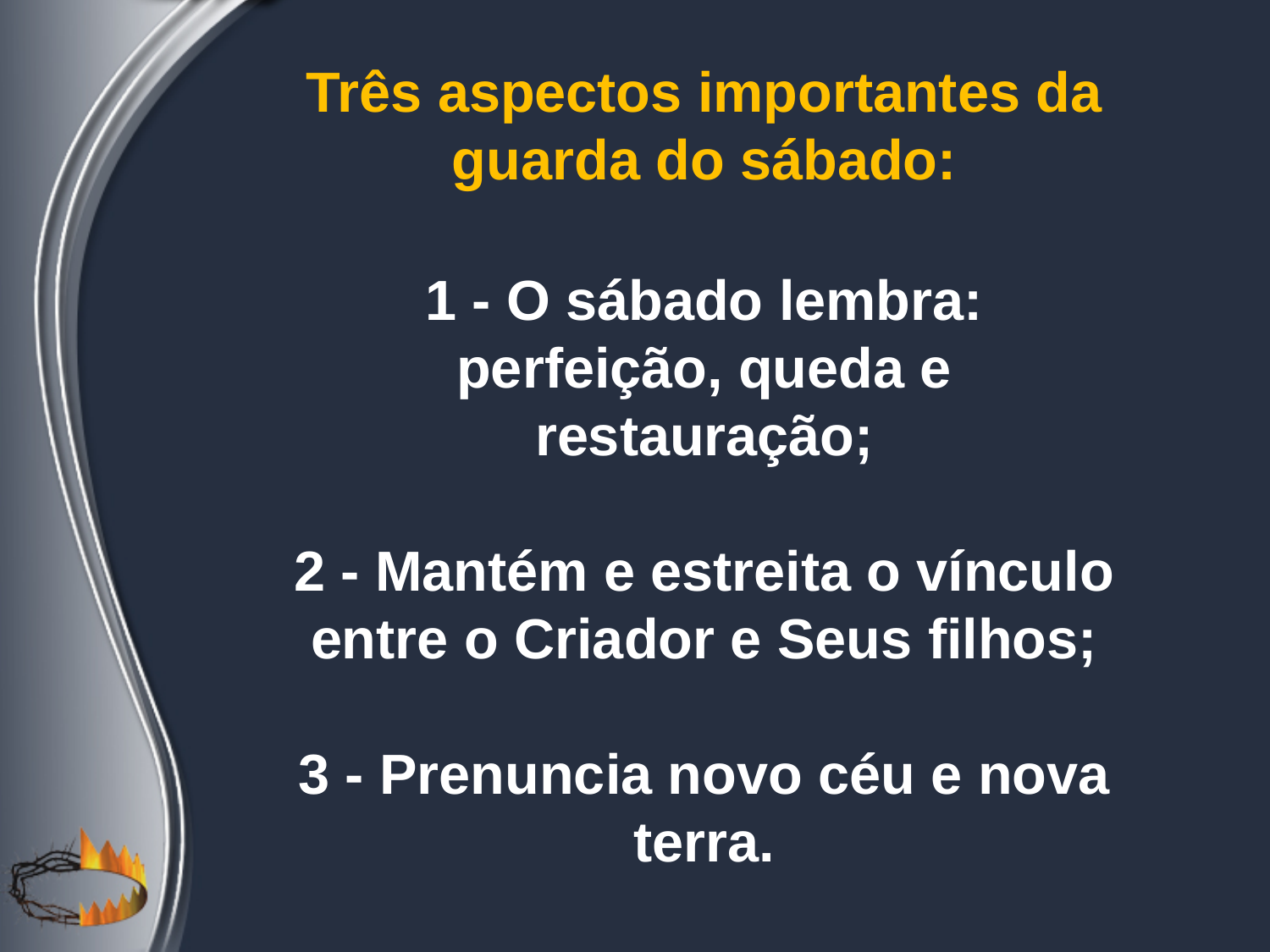

Três aspectos importantes da guarda do sábado:
1 - O sábado lembra: perfeição, queda e restauração;

2 - Mantém e estreita o vínculo entre o Criador e Seus filhos;

3 - Prenuncia novo céu e nova terra.